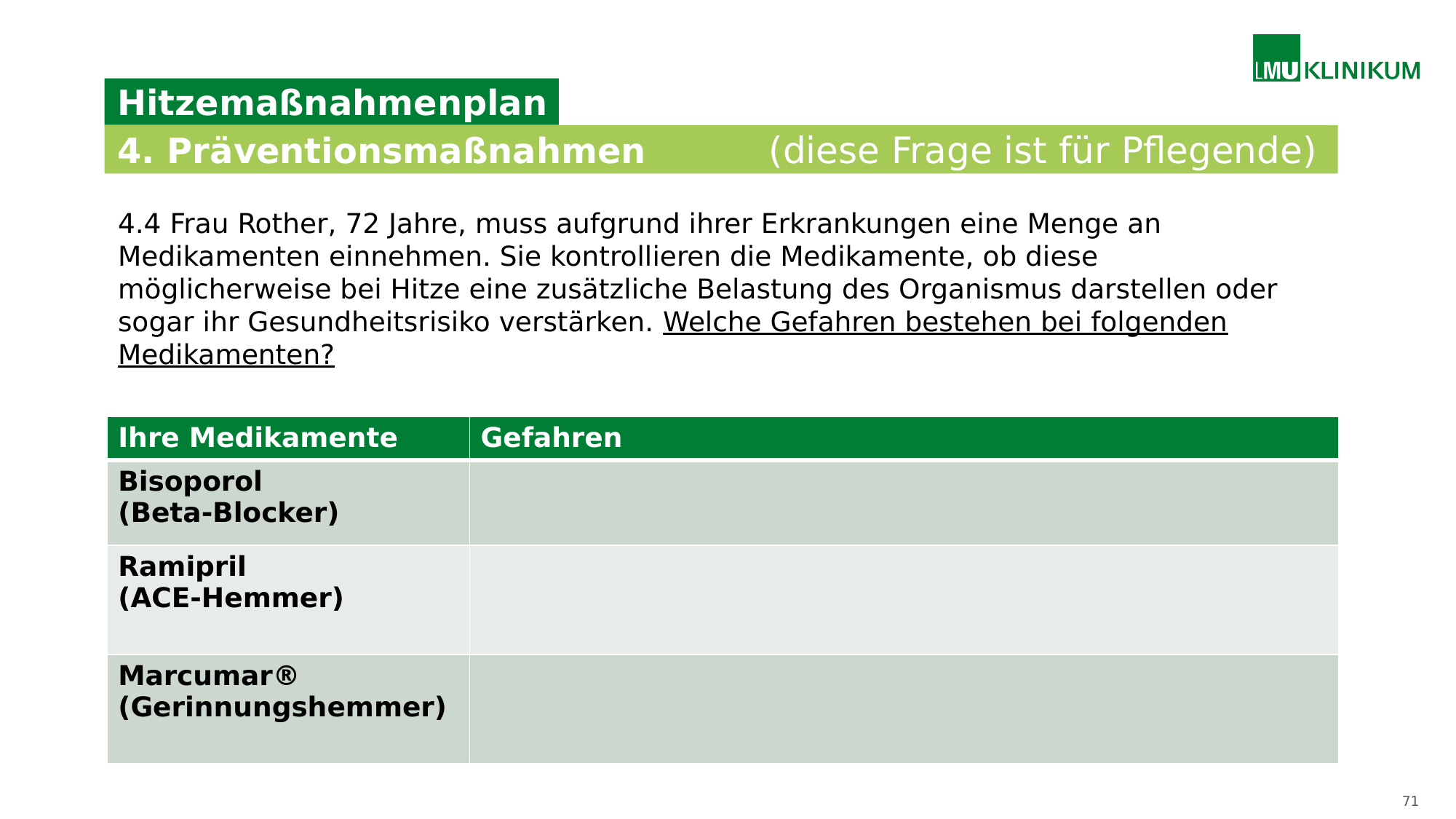

# Hitzemaßnahmenplan
4. Präventionsmaßnahmen          (diese Frage ist für Pflegende)

4.4 Frau Rother, 72 Jahre, muss aufgrund ihrer Erkrankungen eine Menge an Medikamenten einnehmen. Sie kontrollieren die Medikamente, ob diese möglicherweise bei Hitze eine zusätzliche Belastung des Organismus darstellen oder sogar ihr Gesundheitsrisiko verstärken. Welche Gefahren bestehen bei folgenden Medikamenten?

l

| Ihre Medikamente | Gefahren |
| --- | --- |
| Bisoporol (Beta-Blocker) |  |
| Ramipril (ACE-Hemmer) |  |
| Marcumar® (Gerinnungshemmer) |  |
71